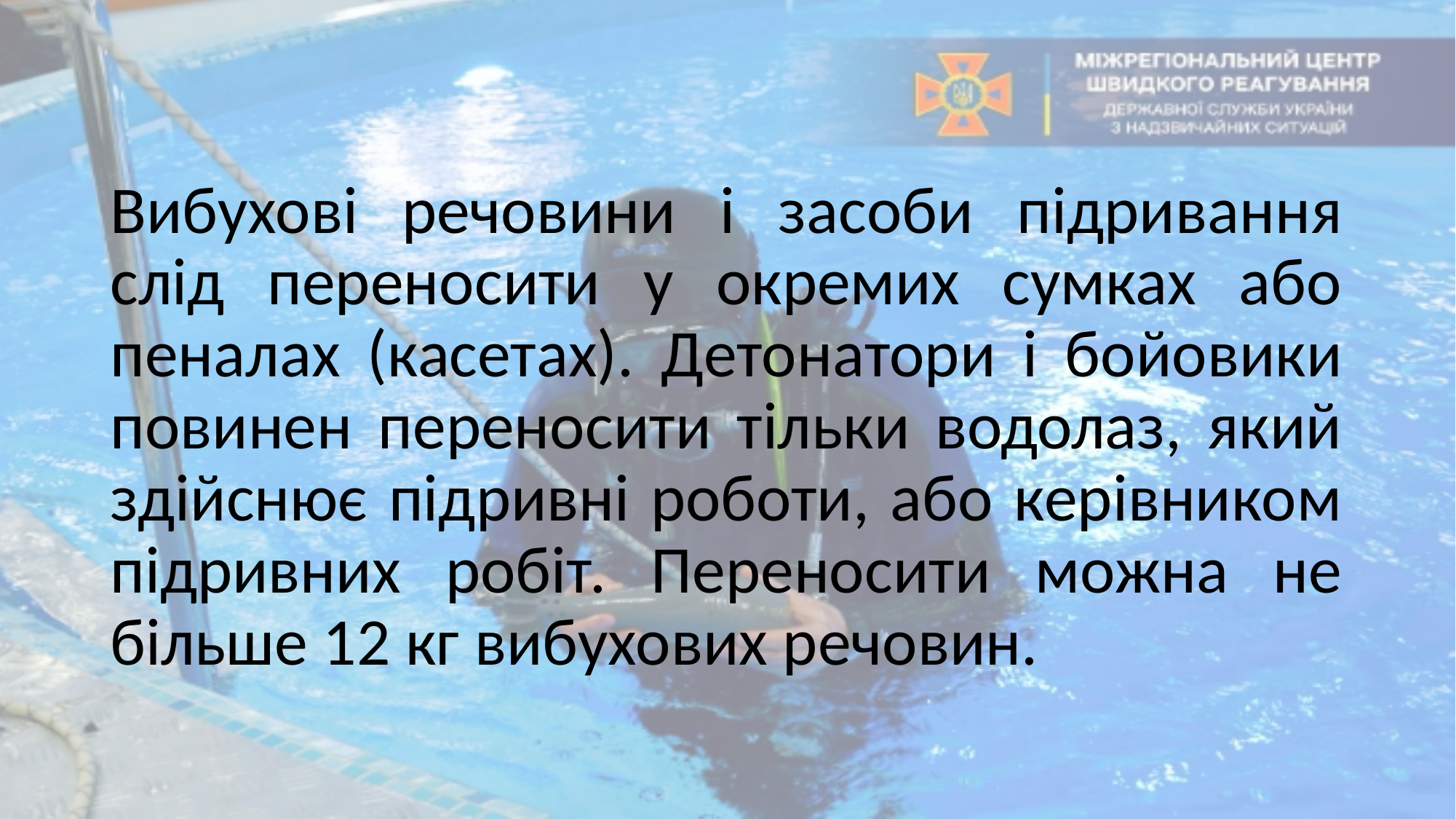

# Вибухові речовини і засоби підривання слід переносити у окремих сумках або пеналах (касетах). Детонатори і бойовики повинен переносити тільки водолаз, який здійснює підривні роботи, або керівником підривних робіт. Переносити можна не більше 12 кг вибухових речовин.